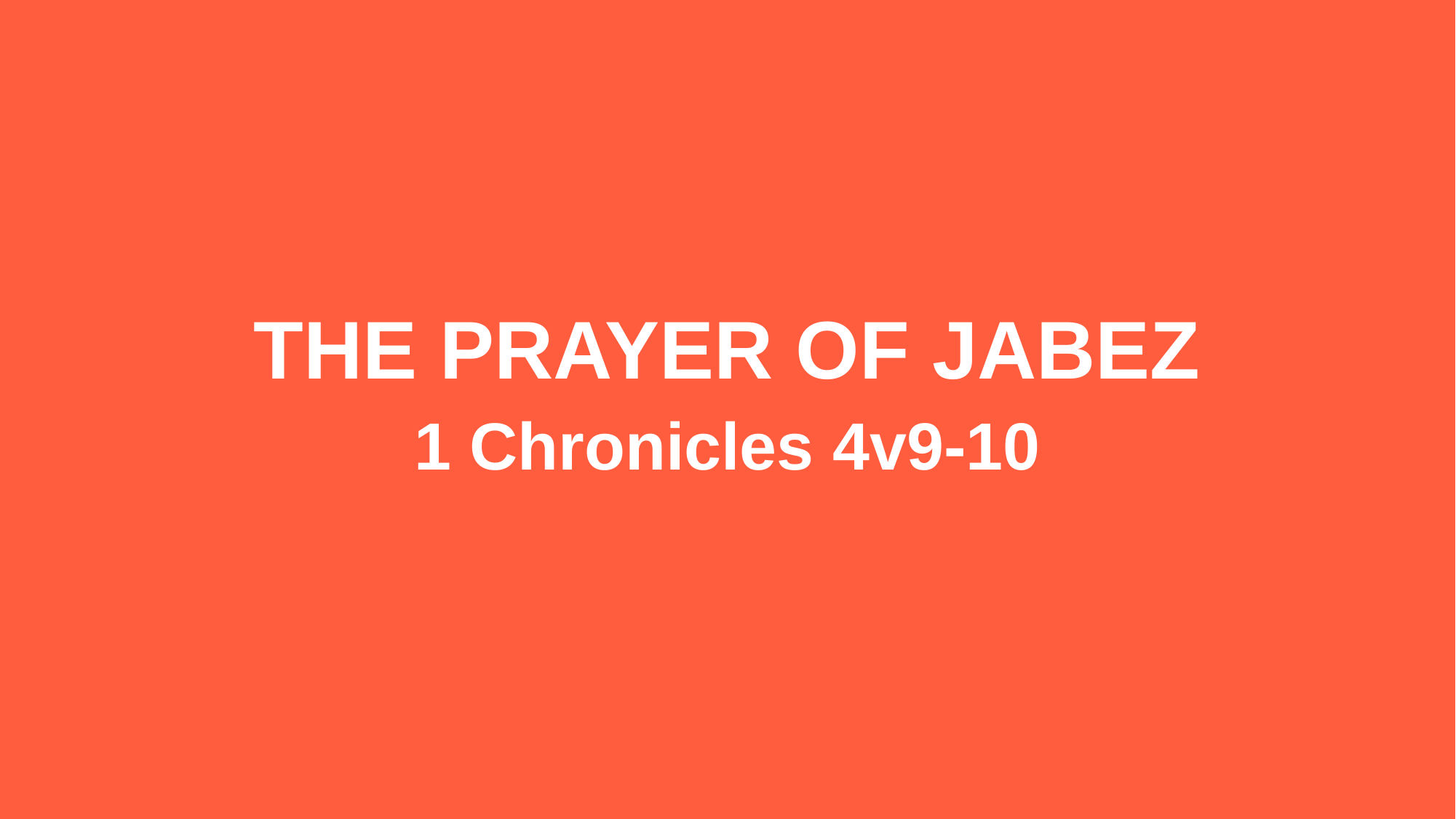

THE PRAYER OF JABEZ
1 Chronicles 4v9-10